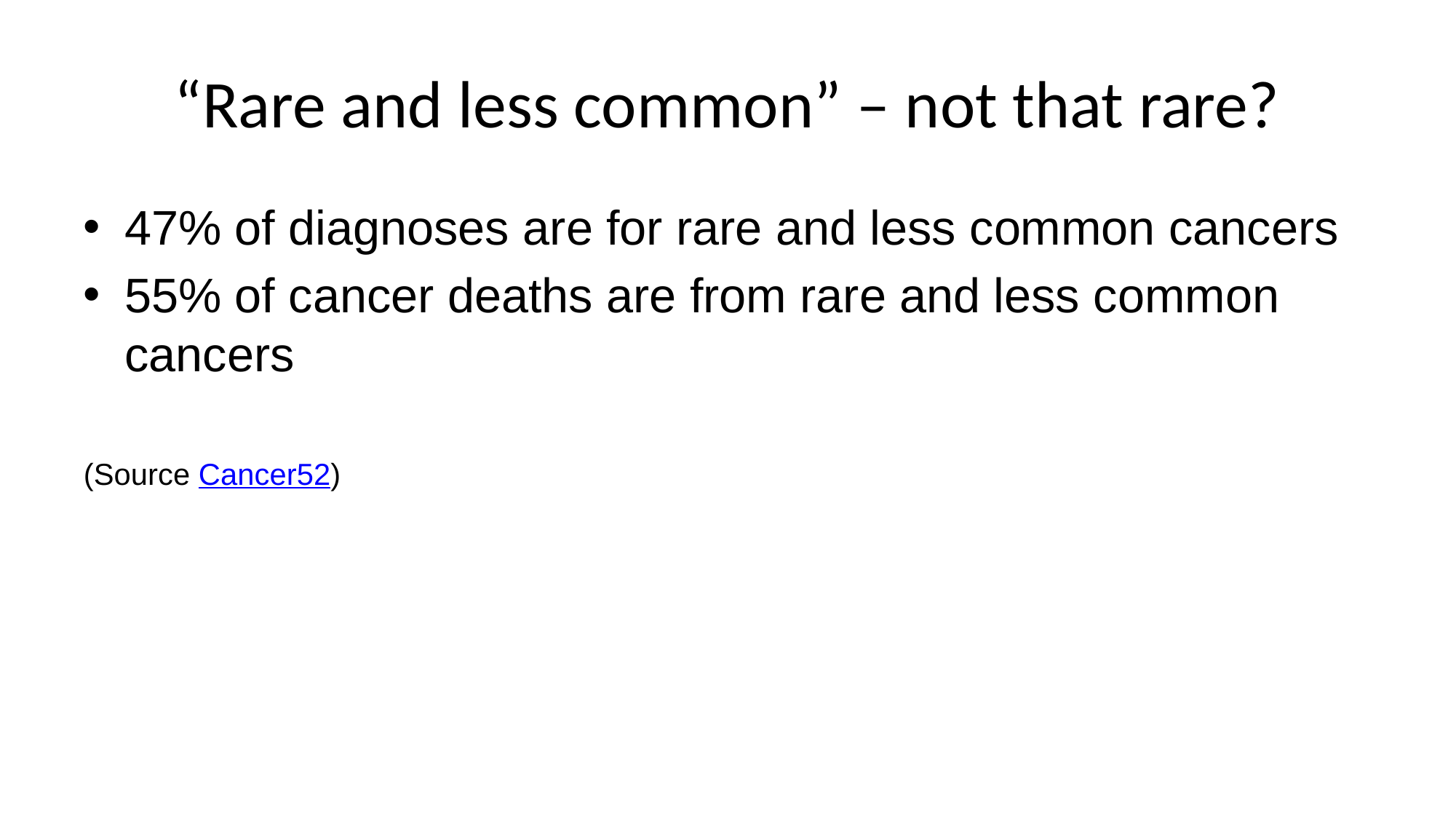

# “Rare and less common” – not that rare?
47% of diagnoses are for rare and less common cancers
55% of cancer deaths are from rare and less common cancers

(Source Cancer52)